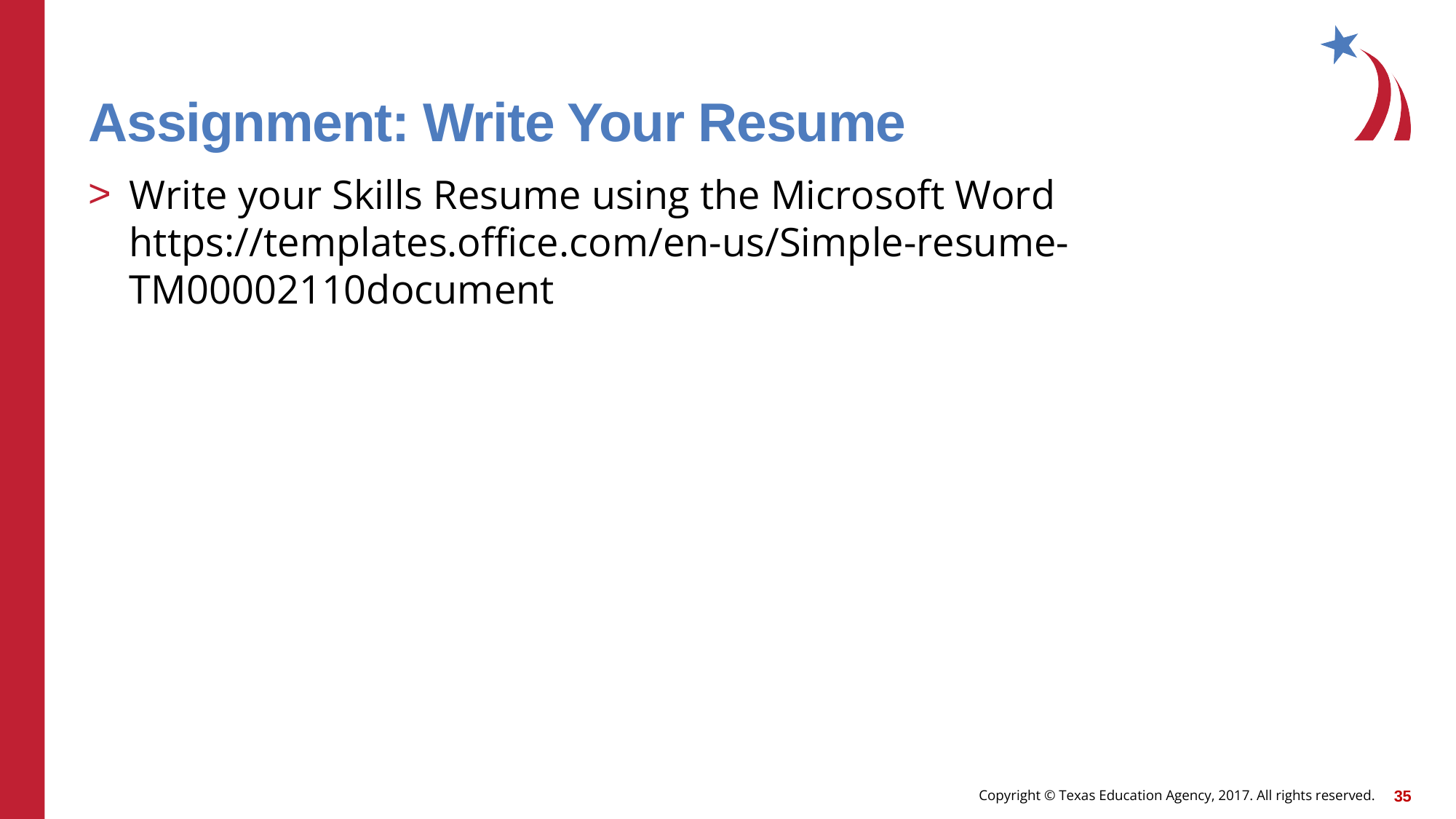

# Assignment: Write Your Resume
Write your Skills Resume using the Microsoft Word https://templates.office.com/en-us/Simple-resume-TM00002110document